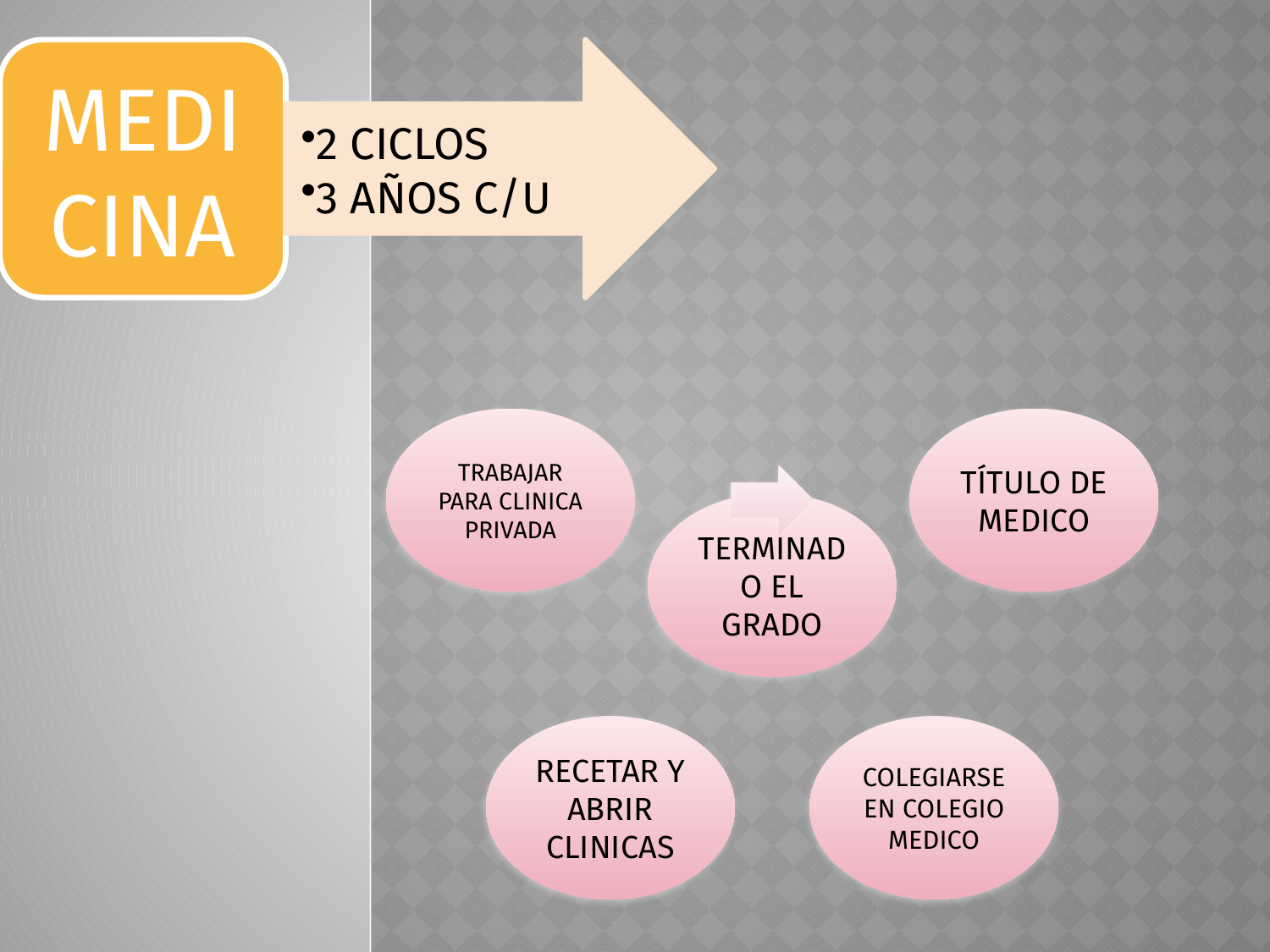

2 CICLOS
3 AÑOS C/U
TERMINADO EL GRADO
TÍTULO DE MEDICO
COLEGIARSE EN COLEGIO MEDICO
RECETAR Y ABRIR CLINICAS
TRABAJAR PARA CLINICA PRIVADA